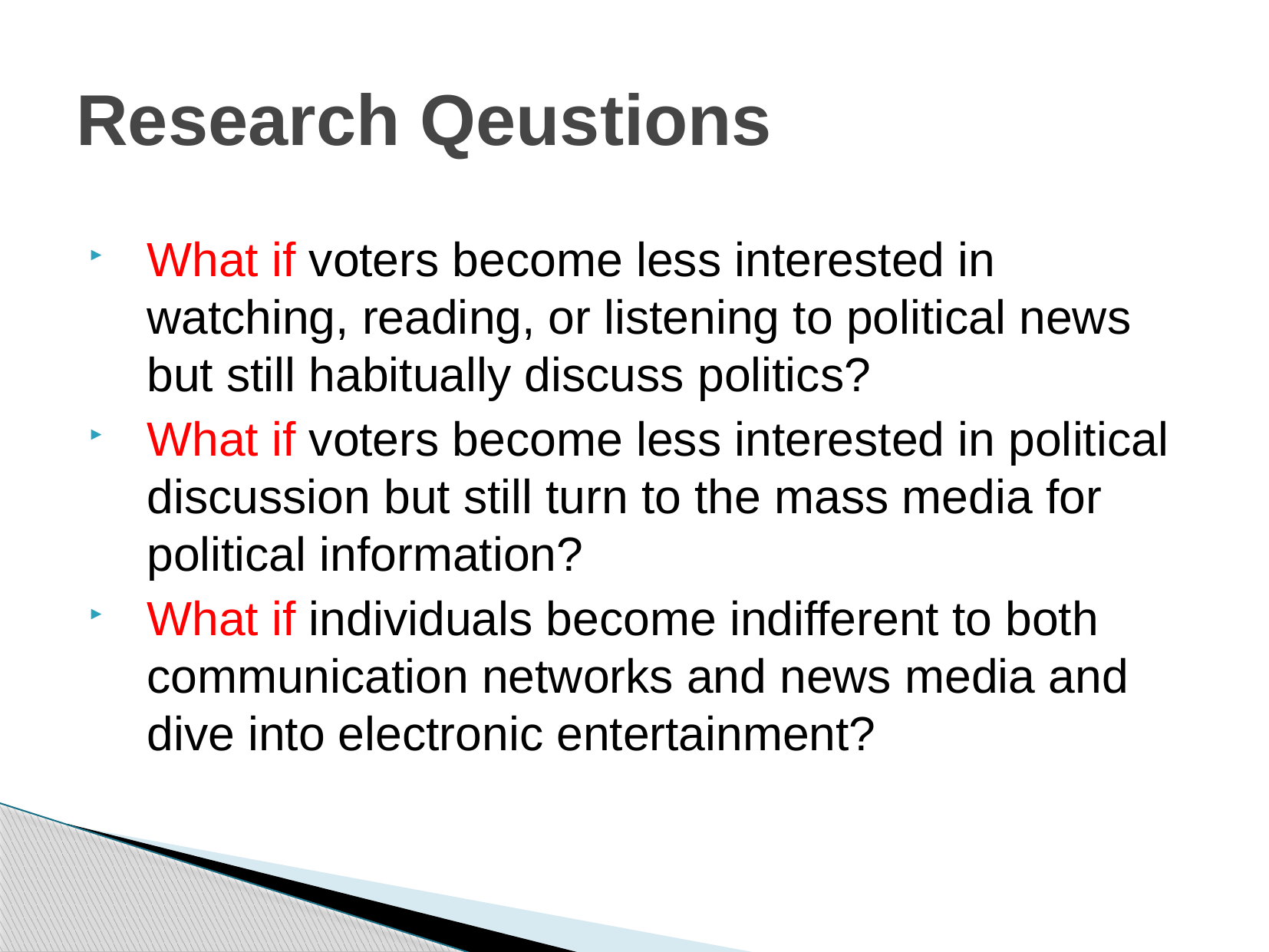

# Research Qeustions
What if voters become less interested in watching, reading, or listening to political news but still habitually discuss politics?
What if voters become less interested in political discussion but still turn to the mass media for political information?
What if individuals become indifferent to both communication networks and news media and dive into electronic entertainment?